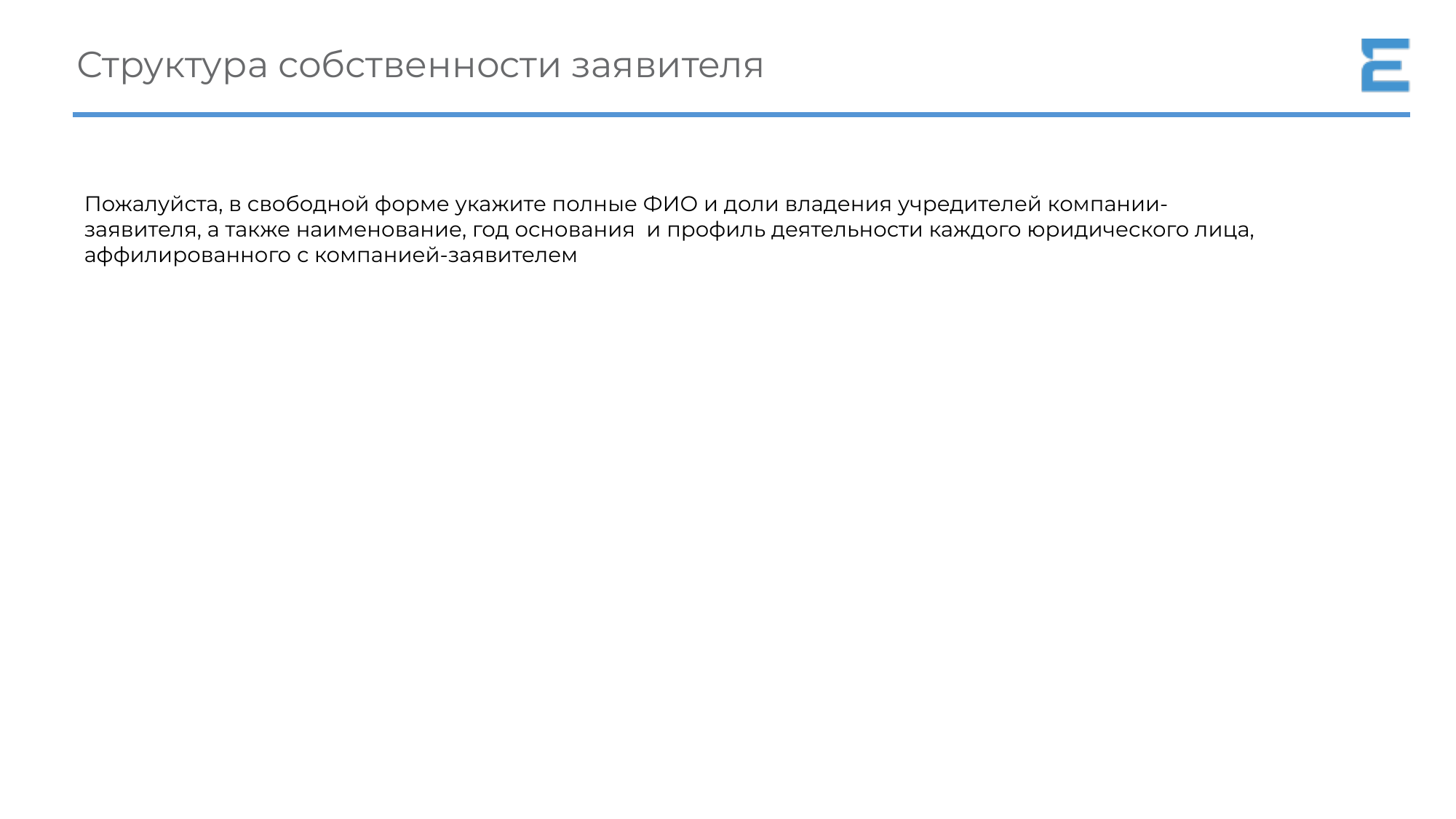

# Структура собственности заявителя
Пожалуйста, в свободной форме укажите полные ФИО и доли владения учредителей компании-заявителя, а также наименование, год основания  и профиль деятельности каждого юридического лица, аффилированного с компанией-заявителем